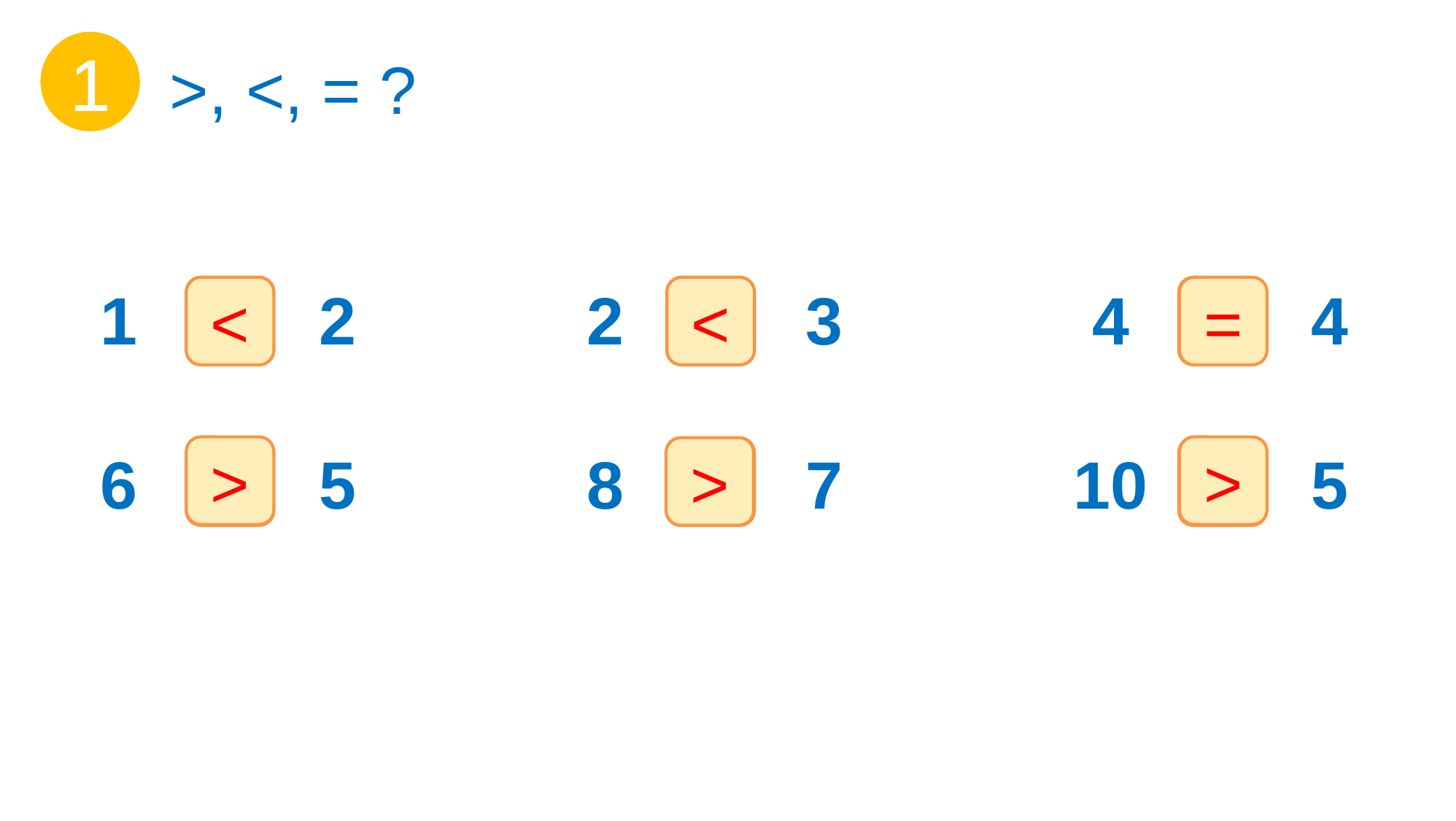

1
>, <, = ?
4 		4
2 		3
1 		2
?
=
?
<
<
?
>
10 		 5
>
8 		7
6 		5
>
?
?
?